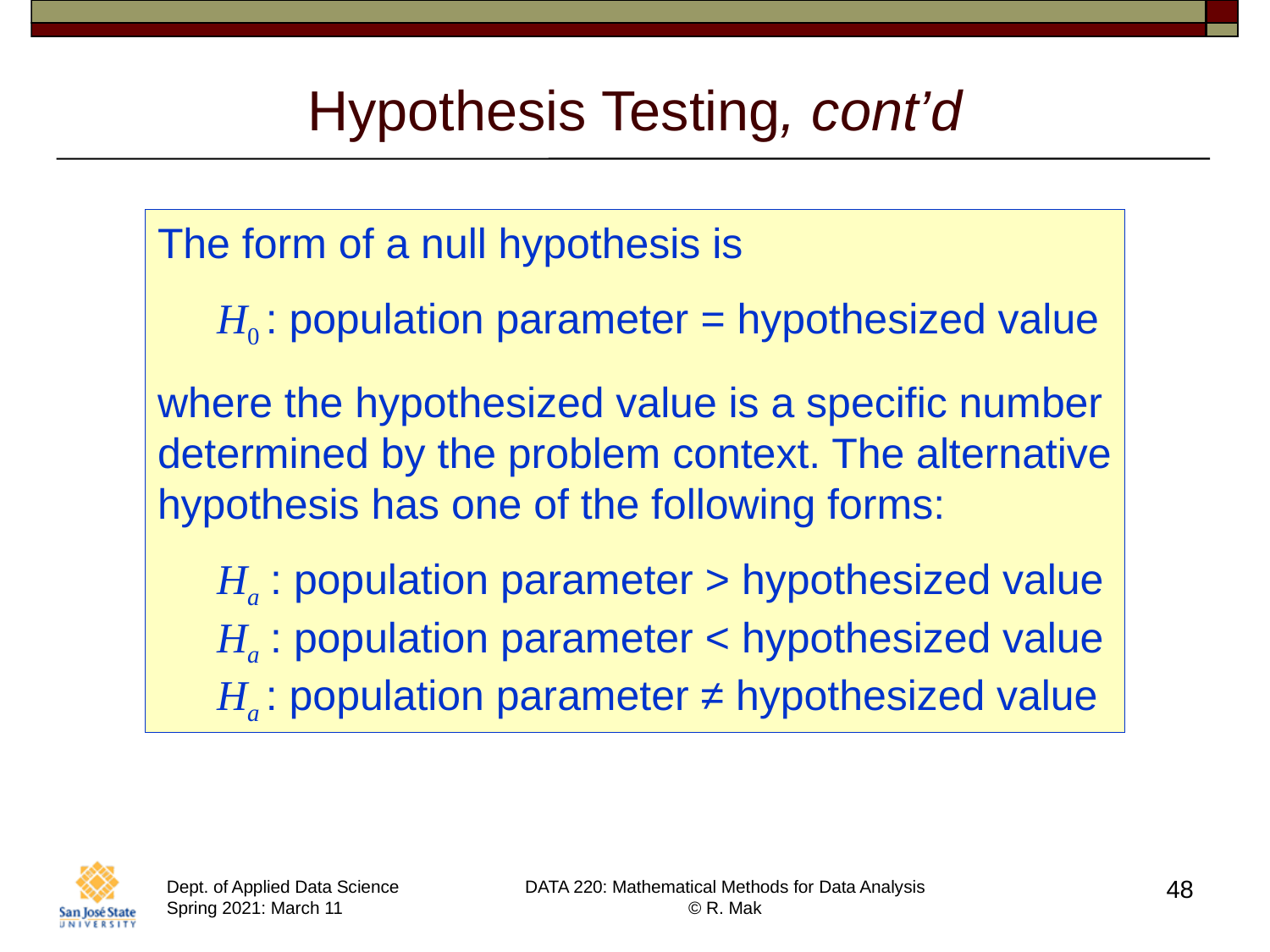

# Hypothesis Testing, cont’d
The form of a null hypothesis is

     H0 : population parameter = hypothesized value

where the hypothesized value is a specific number
determined by the problem context. The alternative
hypothesis has one of the following forms:

     Ha : population parameter > hypothesized value
     Ha : population parameter < hypothesized value
     Ha : population parameter ≠ hypothesized value
48